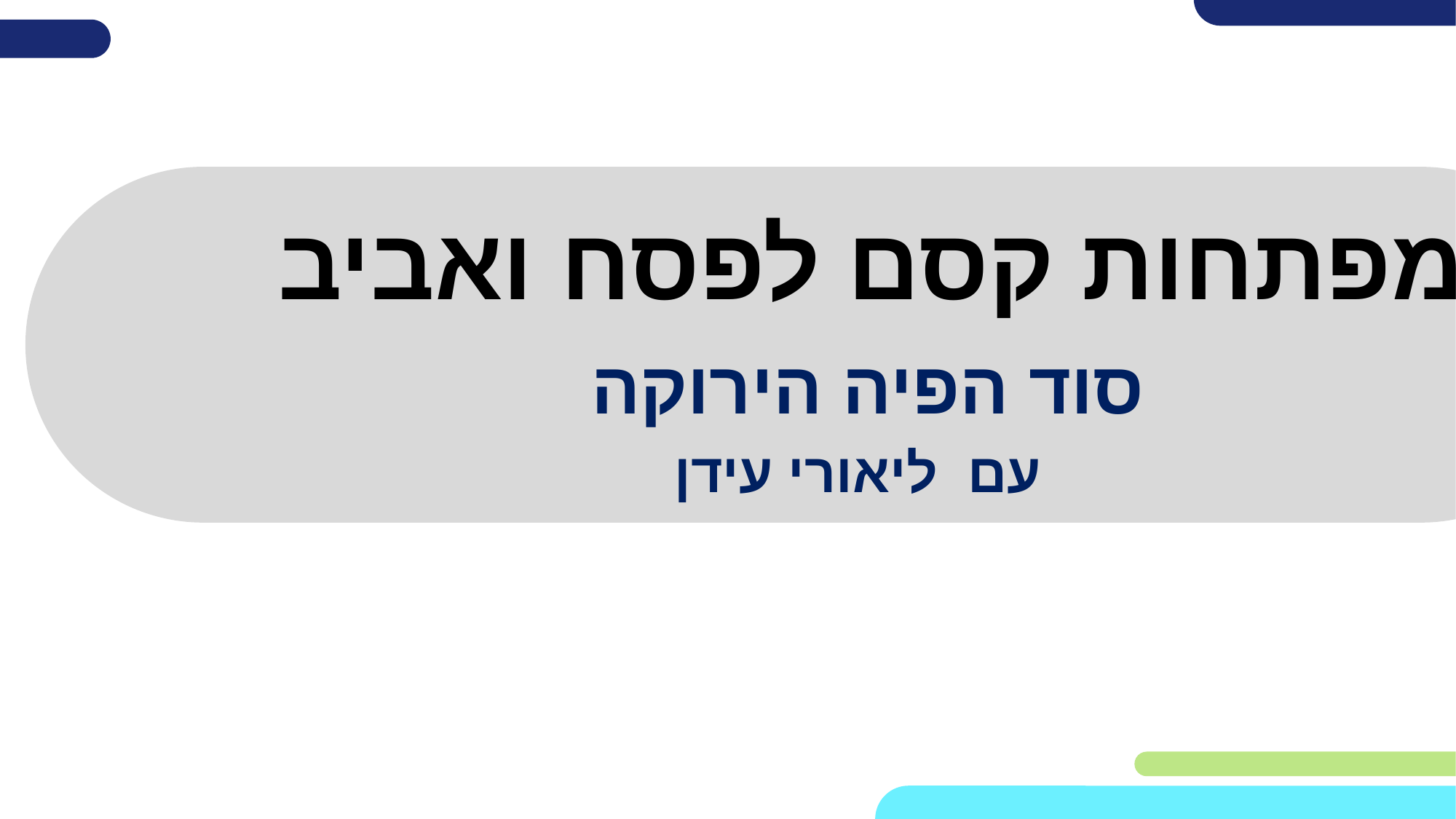

# מפתחות קסם לפסח ואביב

סוד הפיה הירוקה
עם  ליאורי עידן